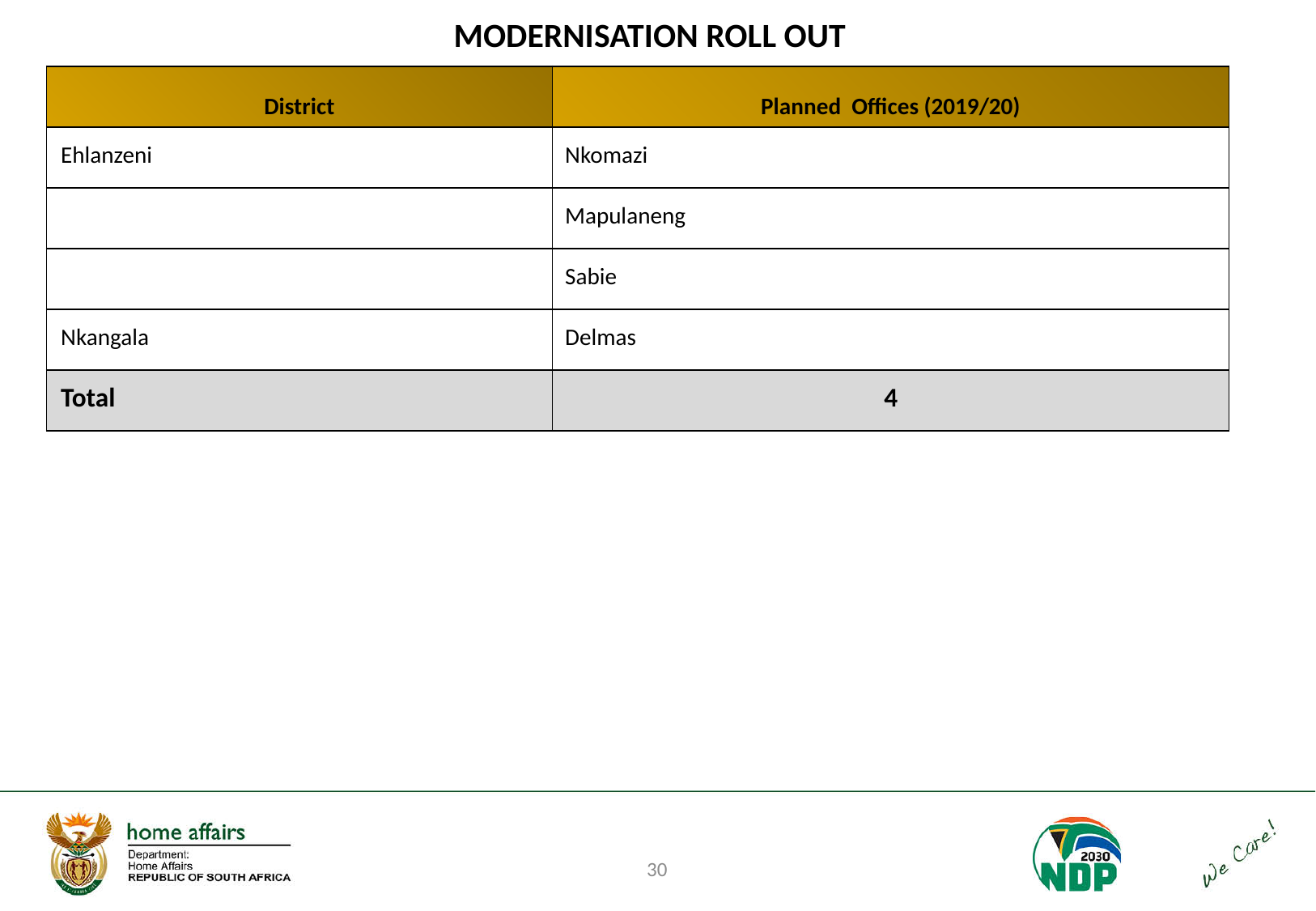

# MODERNISATION ROLL OUT
| District | Planned Offices (2019/20) |
| --- | --- |
| Ehlanzeni | Nkomazi |
|  | Mapulaneng |
|  | Sabie |
| Nkangala | Delmas |
| Total | 4 |
30